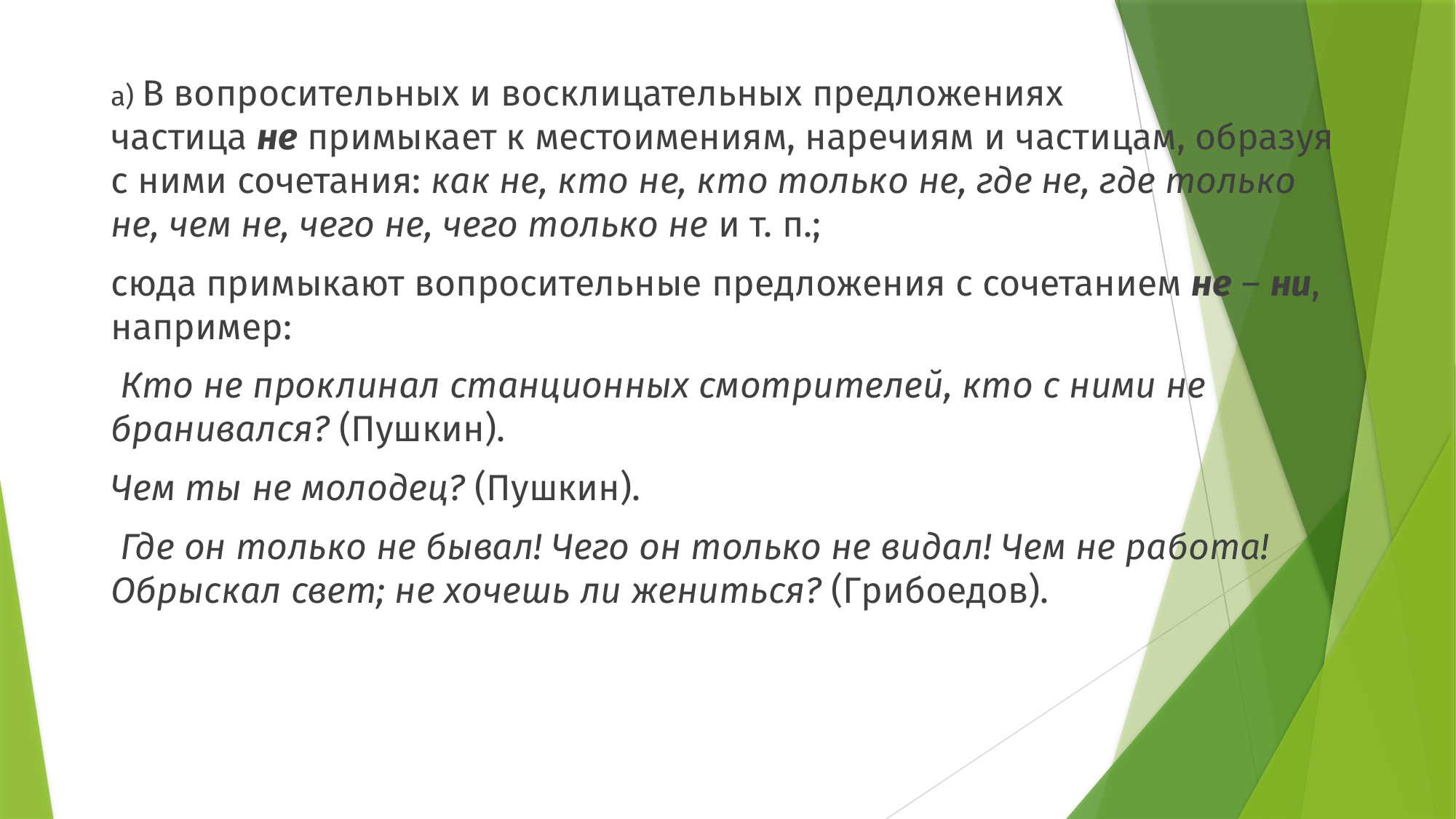

а) В вопросительных и восклицательных предложениях частица не примыкает к местоимениям, наречиям и частицам, образуя с ними сочетания: как не, кто не, кто только не, где не, где только не, чем не, чего не, чего только не и т. п.;
сюда примыкают вопросительные предложения с сочетанием не – ни, например:
 Кто не проклинал станционных смотрителей, кто с ними не бранивался? (Пушкин).
Чем ты не молодец? (Пушкин).
 Где он только не бывал! Чего он только не видал! Чем не работа! Обрыскал свет; не хочешь ли жениться? (Грибоедов).